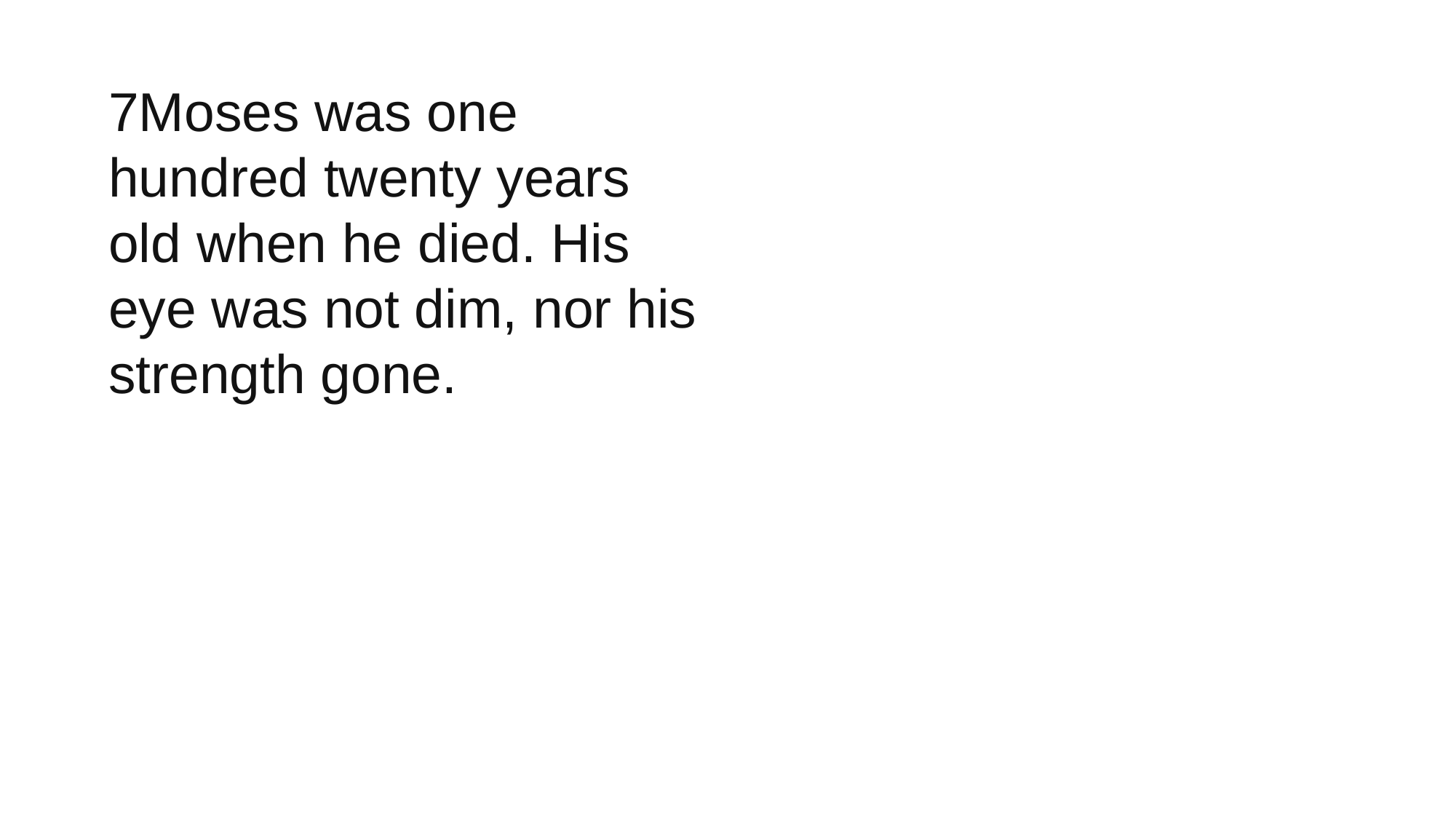

1 Samuel
7Moses was one hundred twenty years old when he died. His eye was not dim, nor his strength gone.